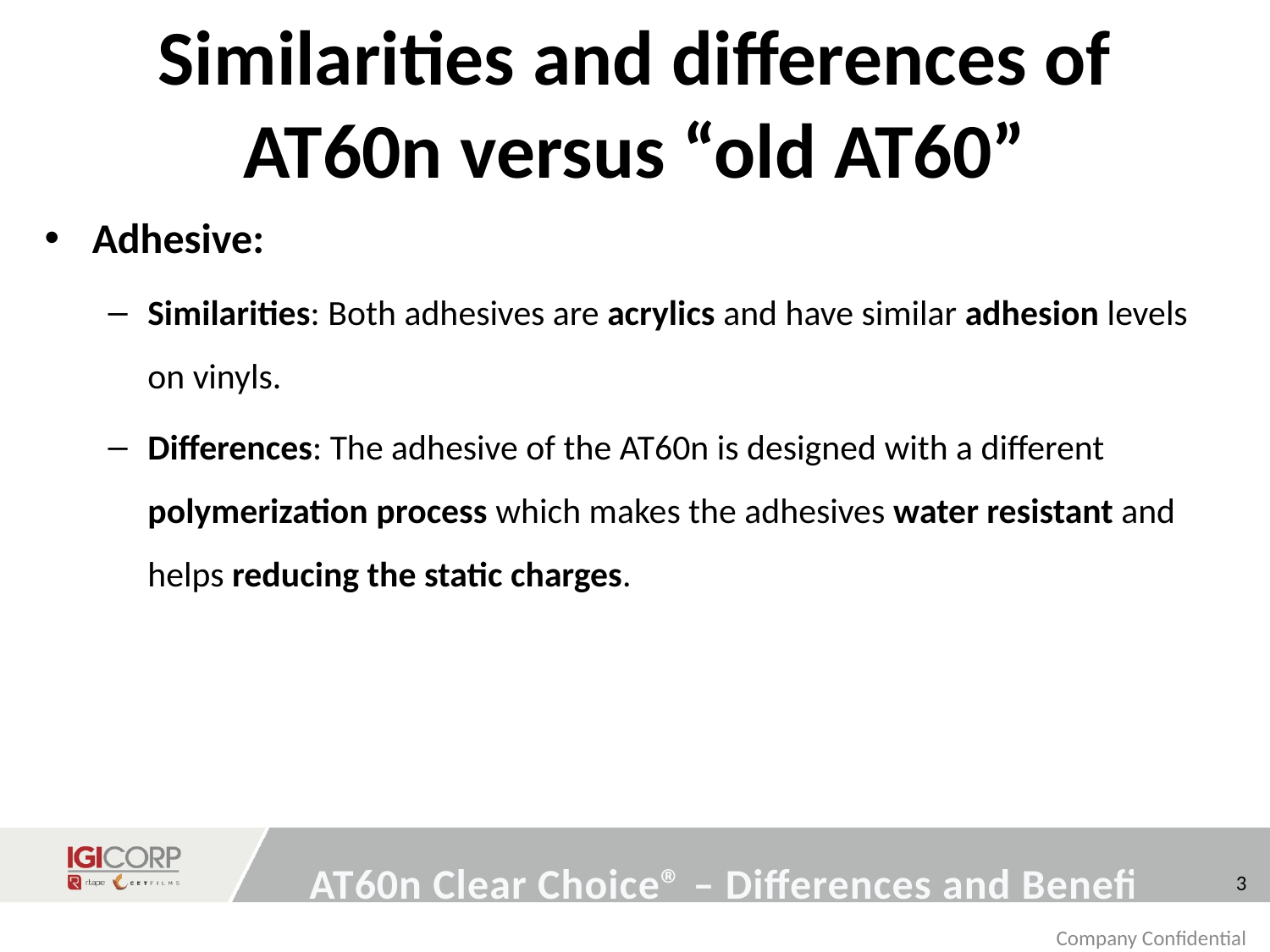

# Similarities and differences of AT60n versus “old AT60”
Adhesive:
Similarities: Both adhesives are acrylics and have similar adhesion levels on vinyls.
Differences: The adhesive of the AT60n is designed with a different polymerization process which makes the adhesives water resistant and helps reducing the static charges.
3
AT60n Clear Choice® – Differences and Benefits
Company Confidential